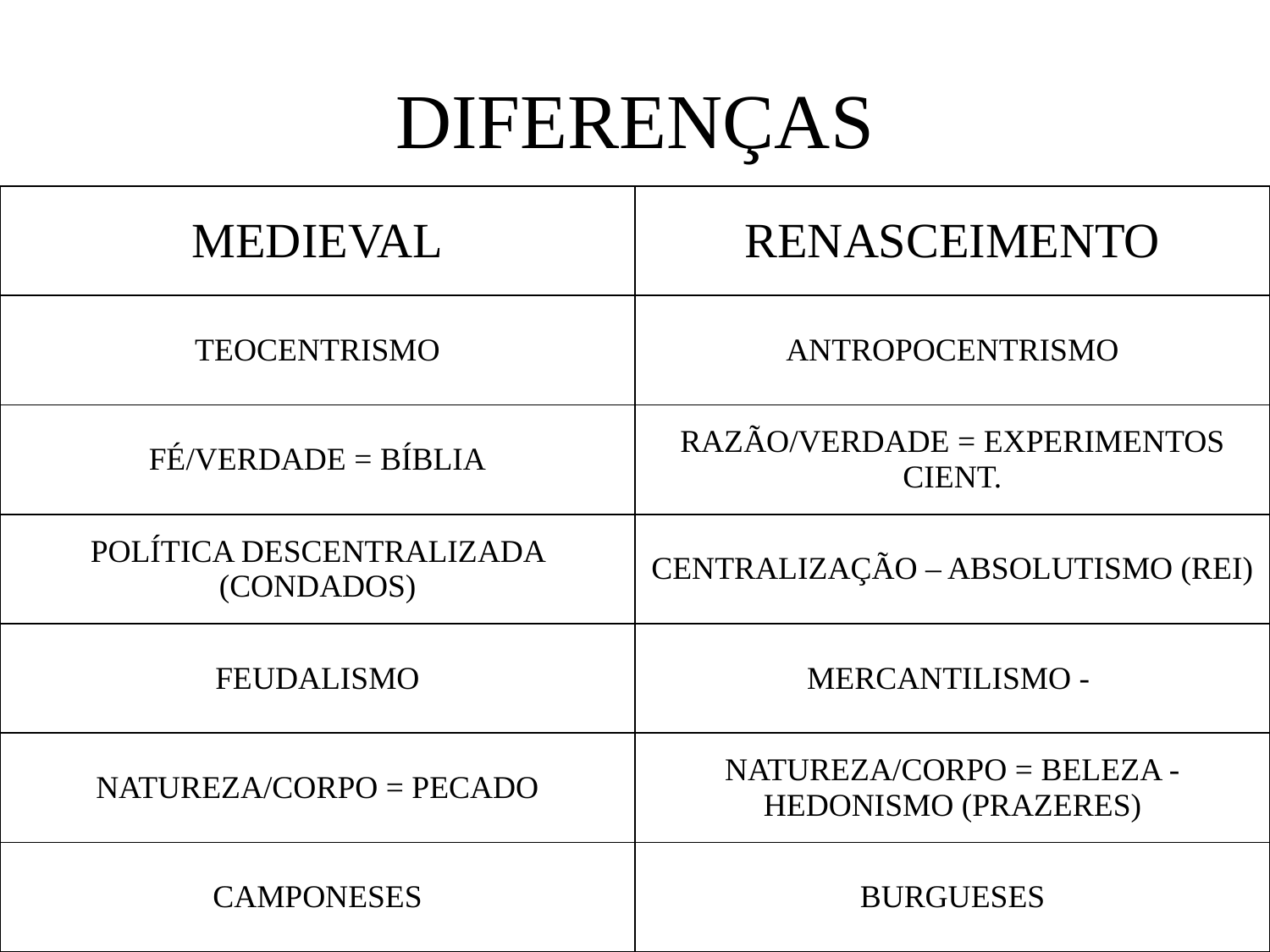

# DIFERENÇAS
| MEDIEVAL | RENASCEIMENTO |
| --- | --- |
| TEOCENTRISMO | ANTROPOCENTRISMO |
| FÉ/VERDADE = BÍBLIA | RAZÃO/VERDADE = EXPERIMENTOS CIENT. |
| POLÍTICA DESCENTRALIZADA (CONDADOS) | CENTRALIZAÇÃO – ABSOLUTISMO (REI) |
| FEUDALISMO | MERCANTILISMO - |
| NATUREZA/CORPO = PECADO | NATUREZA/CORPO = BELEZA - HEDONISMO (PRAZERES) |
| CAMPONESES | BURGUESES |